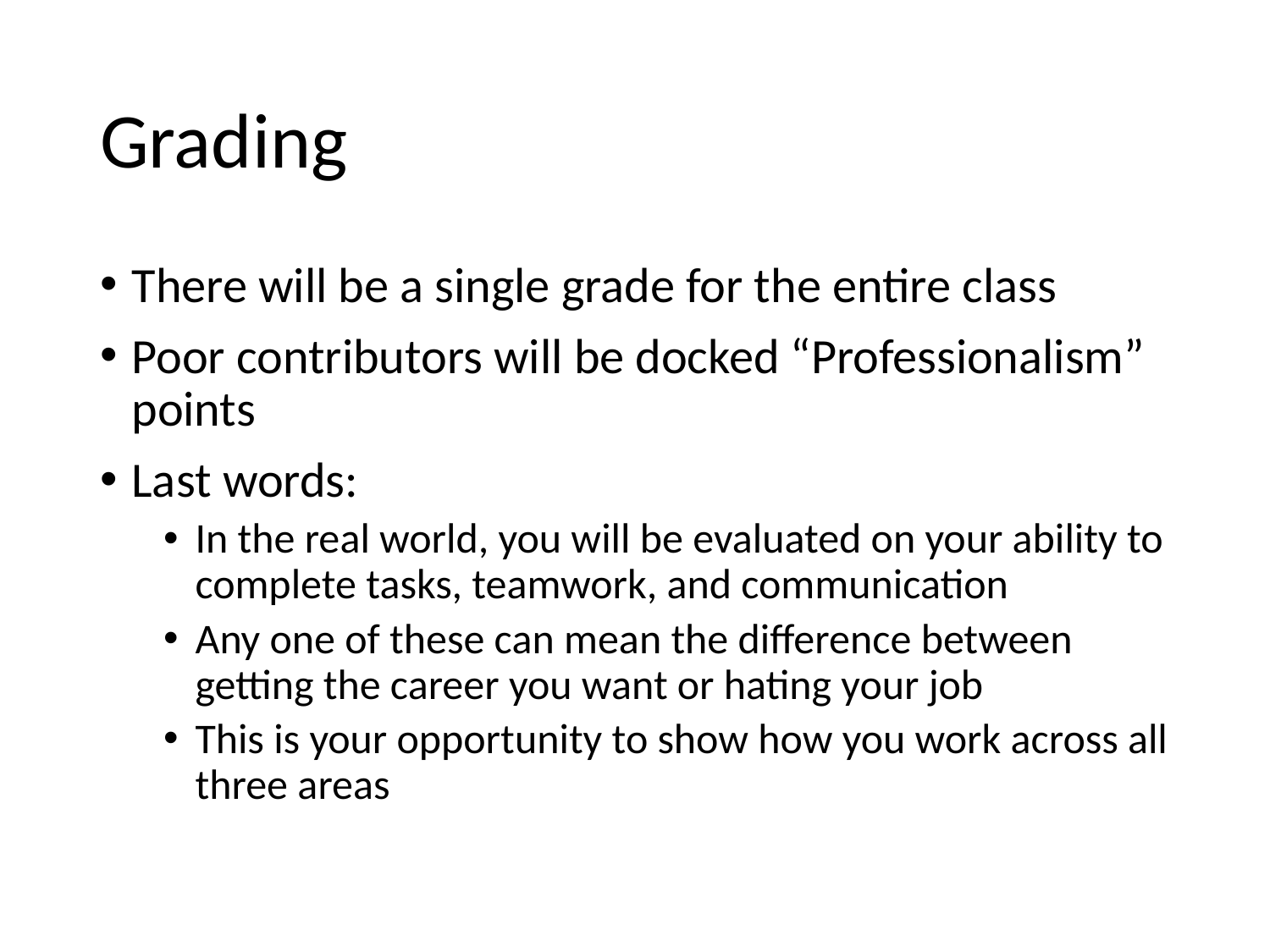

# Grading
There will be a single grade for the entire class
Poor contributors will be docked “Professionalism” points
Last words:
In the real world, you will be evaluated on your ability to complete tasks, teamwork, and communication
Any one of these can mean the difference between getting the career you want or hating your job
This is your opportunity to show how you work across all three areas